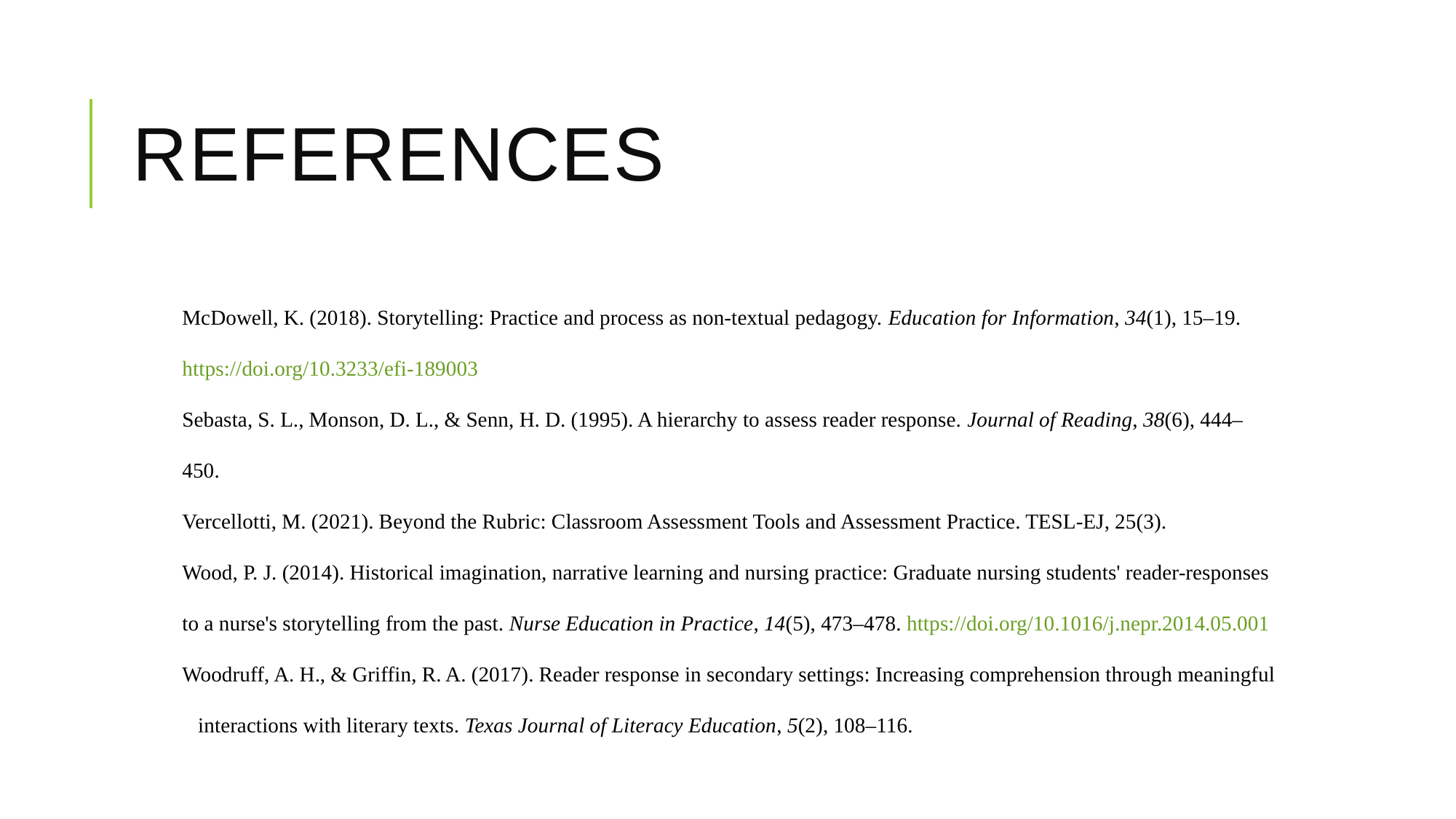

# References
McDowell, K. (2018). Storytelling: Practice and process as non-textual pedagogy. Education for Information, 34(1), 15–19. https://doi.org/10.3233/efi-189003
Sebasta, S. L., Monson, D. L., & Senn, H. D. (1995). A hierarchy to assess reader response. Journal of Reading, 38(6), 444–450.
Vercellotti, M. (2021). Beyond the Rubric: Classroom Assessment Tools and Assessment Practice. TESL-EJ, 25(3).
Wood, P. J. (2014). Historical imagination, narrative learning and nursing practice: Graduate nursing students' reader-responses to a nurse's storytelling from the past. Nurse Education in Practice, 14(5), 473–478. https://doi.org/10.1016/j.nepr.2014.05.001
Woodruff, A. H., & Griffin, R. A. (2017). Reader response in secondary settings: Increasing comprehension through meaningful    interactions with literary texts. Texas Journal of Literacy Education, 5(2), 108–116.